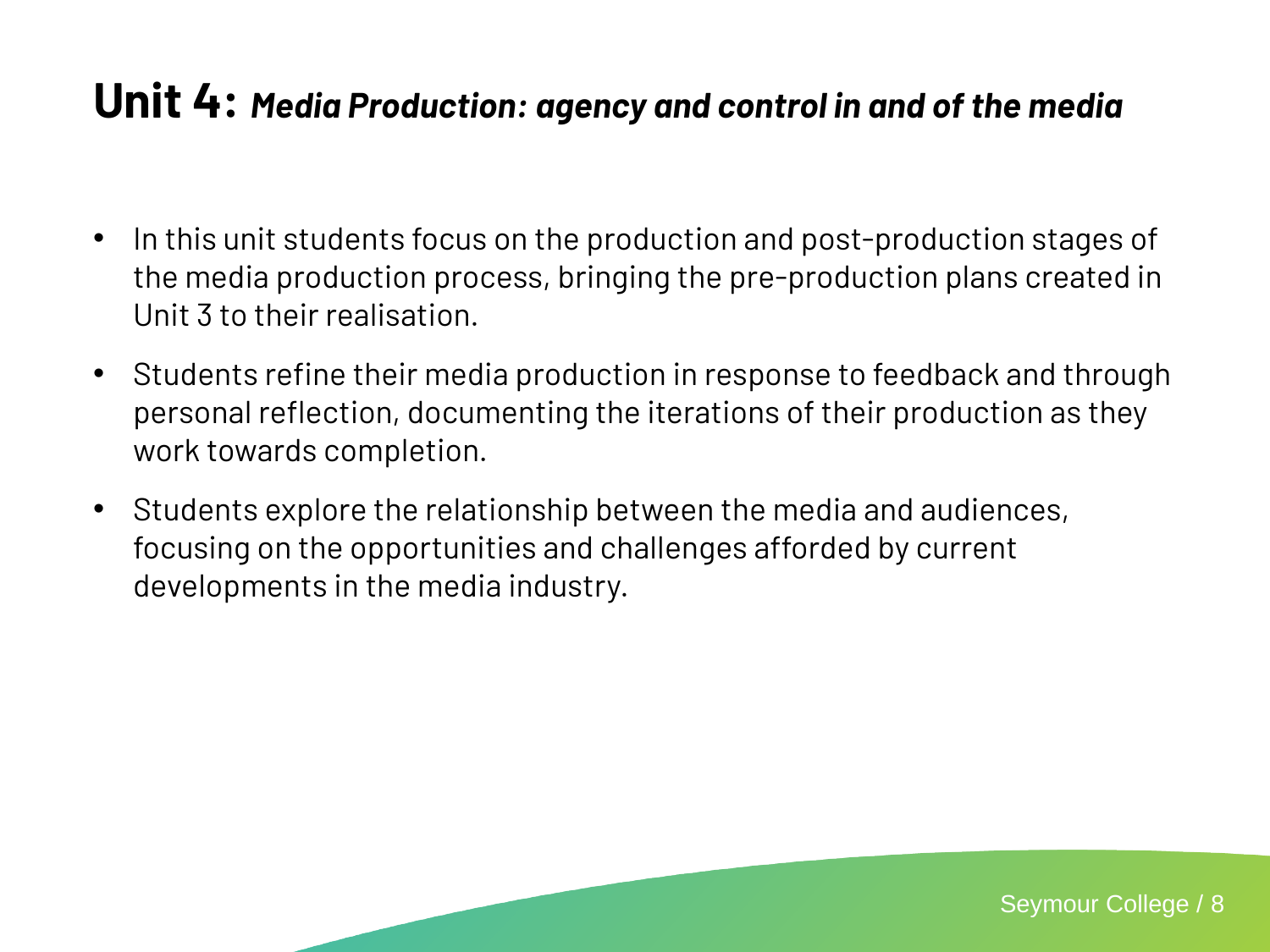

# Unit 4: Media Production: agency and control in and of the media
In this unit students focus on the production and post-production stages of the media production process, bringing the pre-production plans created in Unit 3 to their realisation.
Students refine their media production in response to feedback and through personal reflection, documenting the iterations of their production as they work towards completion.
Students explore the relationship between the media and audiences, focusing on the opportunities and challenges afforded by current developments in the media industry.